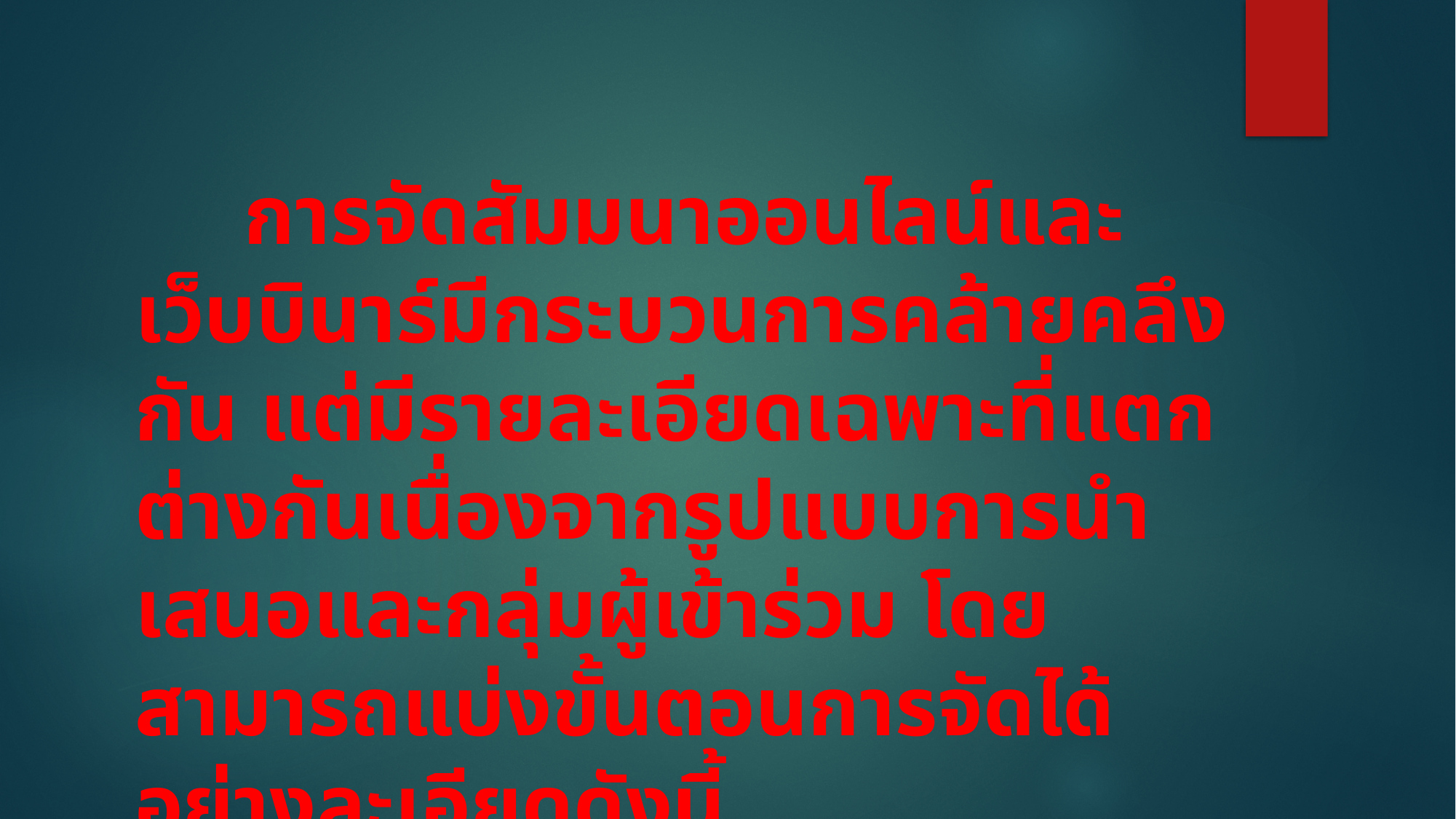

#
	การจัดสัมมนาออนไลน์และเว็บบินาร์มีกระบวนการคล้ายคลึงกัน แต่มีรายละเอียดเฉพาะที่แตกต่างกันเนื่องจากรูปแบบการนำเสนอและกลุ่มผู้เข้าร่วม โดยสามารถแบ่งขั้นตอนการจัดได้อย่างละเอียดดังนี้